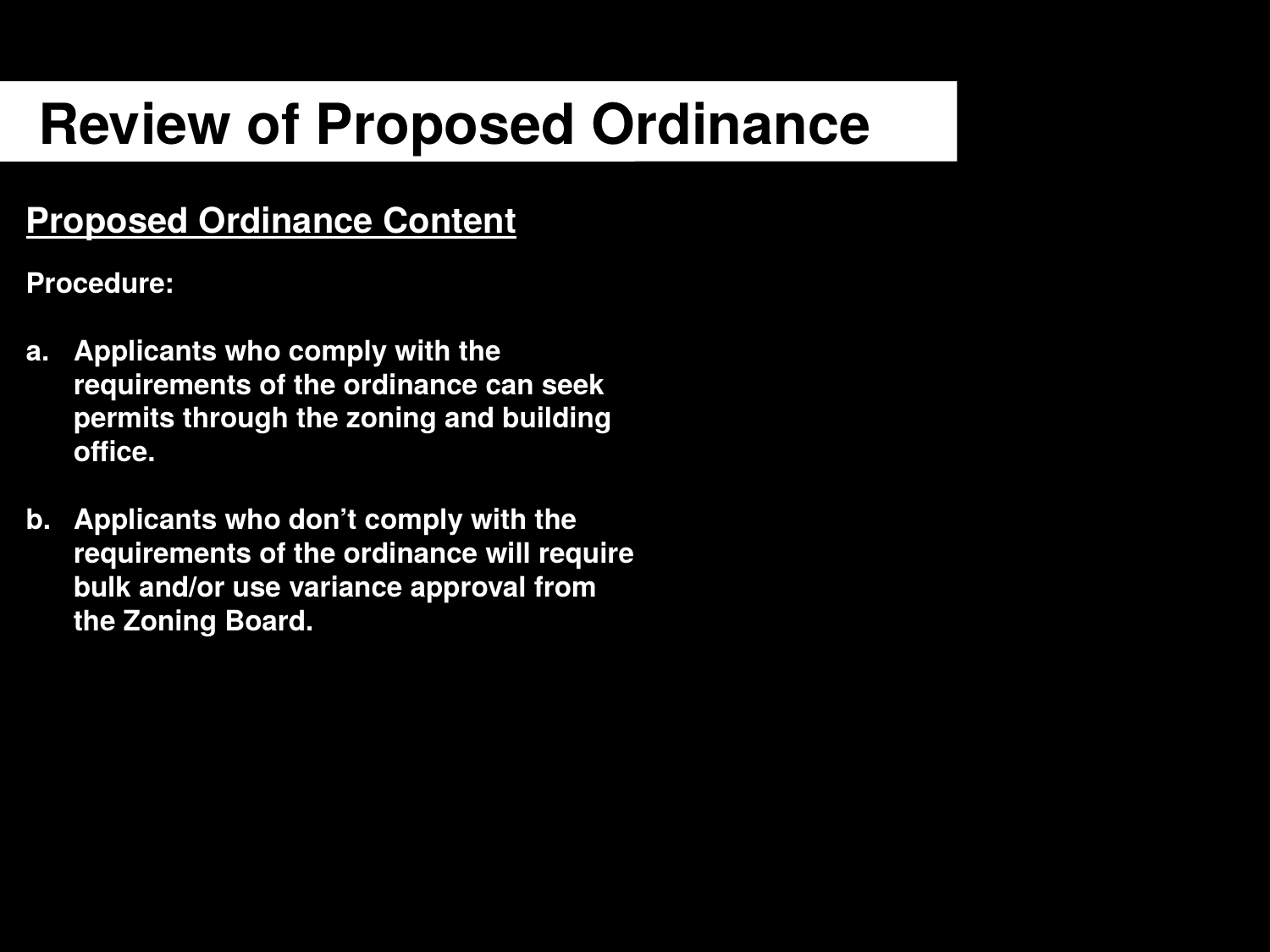

Review of Proposed Ordinance
Review of Ordinance
Proposed Ordinance Content
Procedure:

Applicants who comply with the requirements of the ordinance can seek permits through the zoning and building office.

Applicants who don’t comply with the requirements of the ordinance will require bulk and/or use variance approval from the Zoning Board.